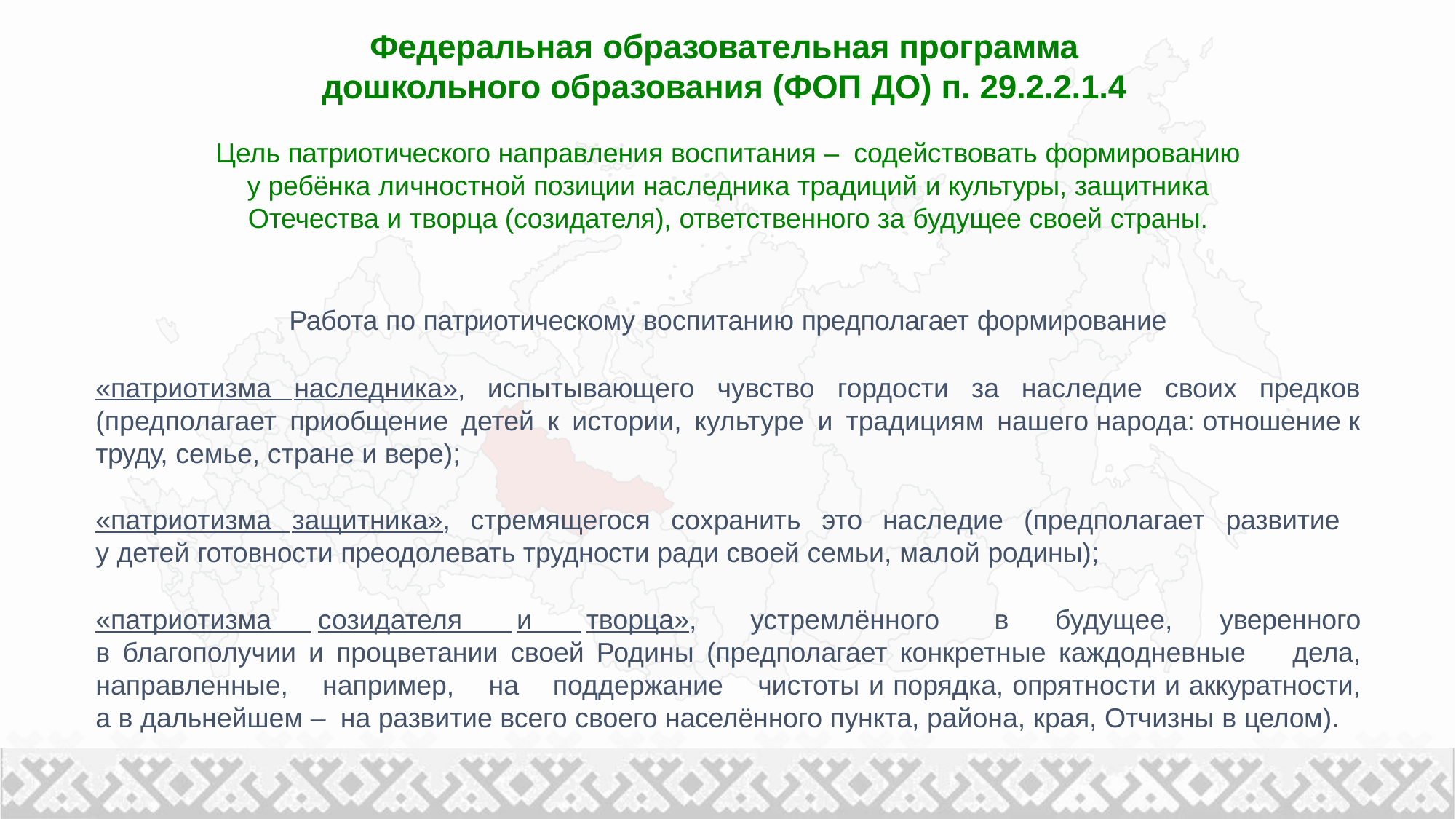

# Федеральная образовательная программа дошкольного образования (ФОП ДО) п. 29.2.2.1.4
Цель патриотического направления воспитания – содействовать формированию у ребёнка личностной позиции наследника традиций и культуры, защитника Отечества и творца (созидателя), ответственного за будущее своей страны.

Работа по патриотическому воспитанию предполагает формирование

«патриотизма  наследника»,  испытывающего  чувство  гордости  за  наследие  своих  предков (предполагает приобщение детей к истории, культуре и традициям нашего народа: отношение к труду, семье, стране и вере);

«патриотизма  защитника»,  стремящегося  сохранить  это  наследие  (предполагает  развитие
у детей готовности преодолевать трудности ради своей семьи, малой родины);

«патриотизма   созидателя    и    творца»,    устремлённого    в   будущее,   уверенного в благополучии и процветании своей Родины (предполагает конкретные каждодневные   дела, направленные,   например,   на   поддержание   чистоты и порядка, опрятности и аккуратности, а в дальнейшем – на развитие всего своего населённого пункта, района, края, Отчизны в целом).